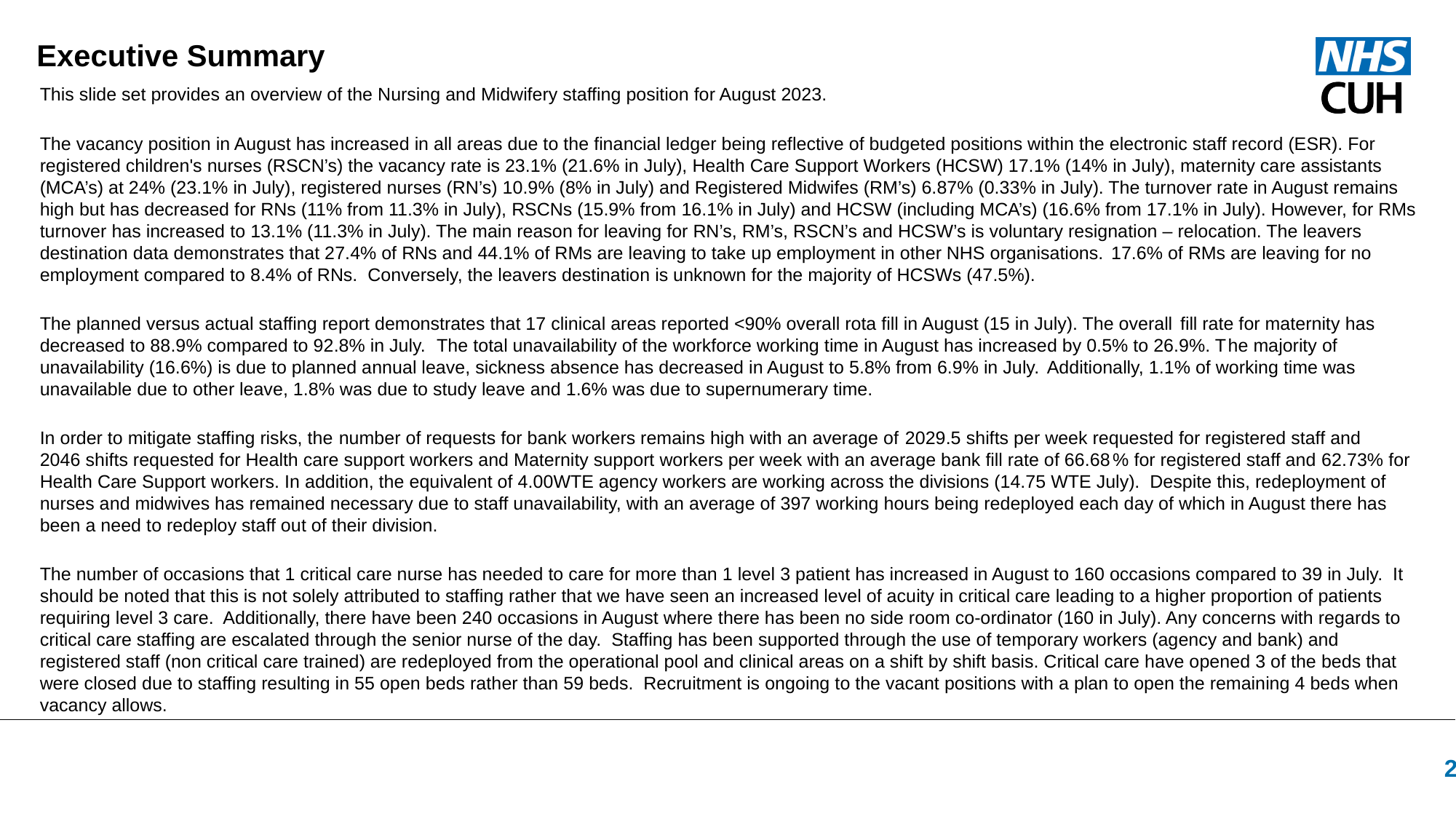

Executive Summary
This slide set provides an overview of the Nursing and Midwifery staffing position for August 2023.
The vacancy position in August has increased in all areas due to the financial ledger being reflective of budgeted positions within the electronic staff record (ESR). For registered children's nurses (RSCN’s) the vacancy rate is 23.1% (21.6% in July), Health Care Support Workers (HCSW) 17.1% (14% in July), maternity care assistants (MCA’s) at 24% (23.1% in July), registered nurses (RN’s) 10.9% (8% in July) and Registered Midwifes (RM’s) 6.87% (0.33% in July). The turnover rate in August remains high but has decreased for RNs (11% from 11.3% in July), RSCNs (15.9% from 16.1% in July) and HCSW (including MCA’s) (16.6% from 17.1% in July). However, for RMs turnover has increased to 13.1% (11.3% in July). The main reason for leaving for RN’s, RM’s, RSCN’s and HCSW’s is voluntary resignation – relocation. The leavers destination data demonstrates that 27.4% of RNs and 44.1% of RMs are leaving to take up employment in other NHS organisations. 17.6% of RMs are leaving for no employment compared to 8.4% of RNs.  Conversely, the leavers destination is unknown for the majority of HCSWs (47.5%).
The planned versus actual staffing report demonstrates that 17 clinical areas reported <90% overall rota fill in August (15 in July). The overall fill rate for maternity has decreased to 88.9% compared to 92.8% in July.  The total unavailability of the workforce working time in August has increased by 0.5% to 26.9%. The majority of unavailability (16.6%) is due to planned annual leave, sickness absence has decreased in August to 5.8% from 6.9% in July. Additionally, 1.1% of working time was unavailable due to other leave, 1.8% was due to study leave and 1.6% was due to supernumerary time.
In order to mitigate staffing risks, the number of requests for bank workers remains high with an average of 2029.5 shifts per week requested for registered staff and 2046 shifts requested for Health care support workers and Maternity support workers per week with an average bank fill rate of 66.68% for registered staff and 62.73% for Health Care Support workers. In addition, the equivalent of 4.00WTE agency workers are working across the divisions (14.75 WTE July).  Despite this, redeployment of nurses and midwives has remained necessary due to staff unavailability, with an average of 397 working hours being redeployed each day of which in August there has been a need to redeploy staff out of their division.
The number of occasions that 1 critical care nurse has needed to care for more than 1 level 3 patient has increased in August to 160 occasions compared to 39 in July.  It should be noted that this is not solely attributed to staffing rather that we have seen an increased level of acuity in critical care leading to a higher proportion of patients requiring level 3 care.  Additionally, there have been 240 occasions in August where there has been no side room co-ordinator (160 in July). Any concerns with regards to critical care staffing are escalated through the senior nurse of the day.  Staffing has been supported through the use of temporary workers (agency and bank) and registered staff (non critical care trained) are redeployed from the operational pool and clinical areas on a shift by shift basis. Critical care have opened 3 of the beds that were closed due to staffing resulting in 55 open beds rather than 59 beds.  Recruitment is ongoing to the vacant positions with a plan to open the remaining 4 beds when vacancy allows.